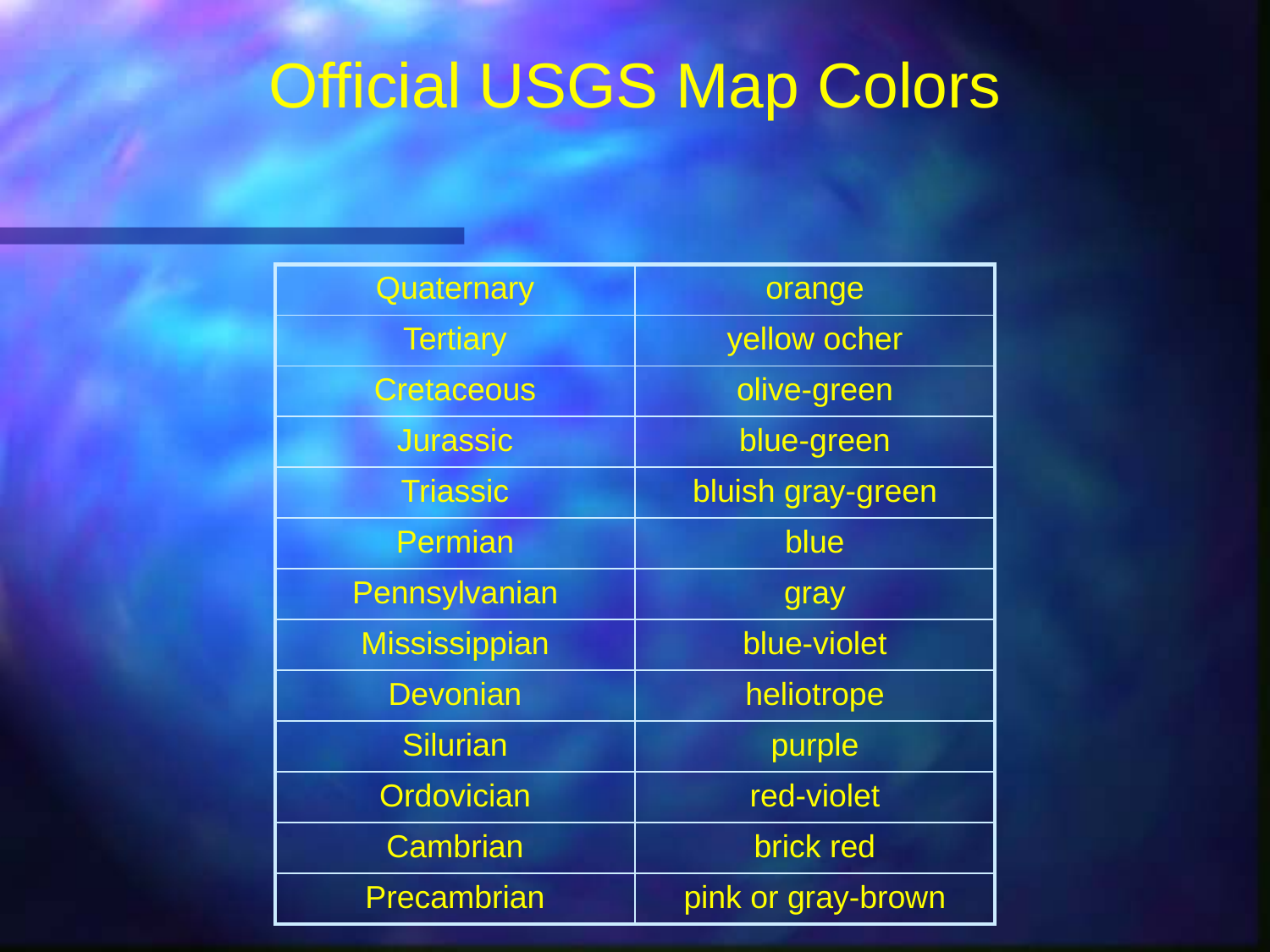

# Official USGS Map Colors
| Quaternary | orange |
| --- | --- |
| Tertiary | yellow ocher |
| Cretaceous | olive-green |
| Jurassic | blue-green |
| Triassic | bluish gray-green |
| Permian | blue |
| Pennsylvanian | gray |
| Mississippian | blue-violet |
| Devonian | heliotrope |
| Silurian | purple |
| Ordovician | red-violet |
| Cambrian | brick red |
| Precambrian | pink or gray-brown |